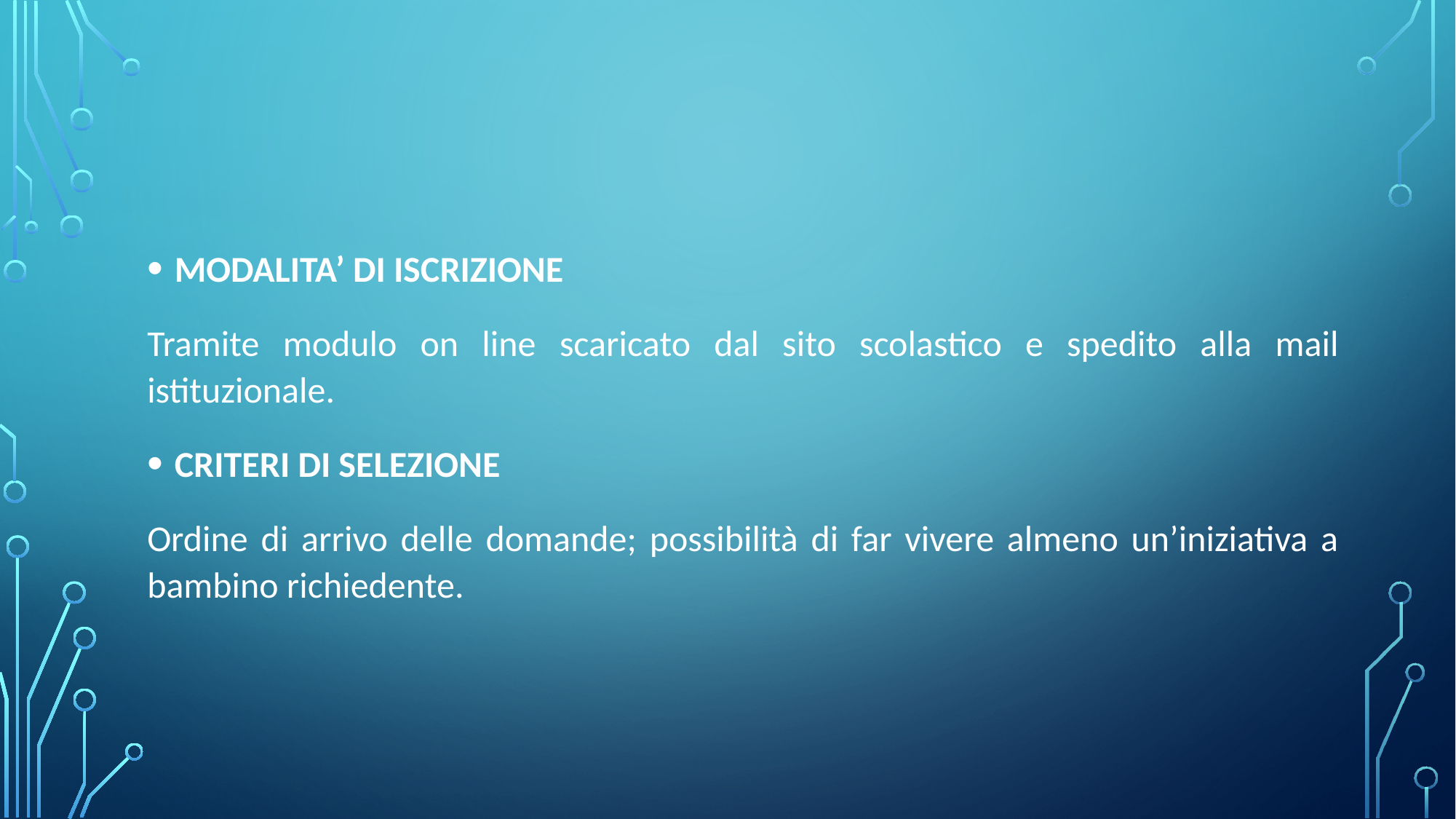

MODALITA’ DI ISCRIZIONE
Tramite modulo on line scaricato dal sito scolastico e spedito alla mail istituzionale.
CRITERI DI SELEZIONE
Ordine di arrivo delle domande; possibilità di far vivere almeno un’iniziativa a bambino richiedente.